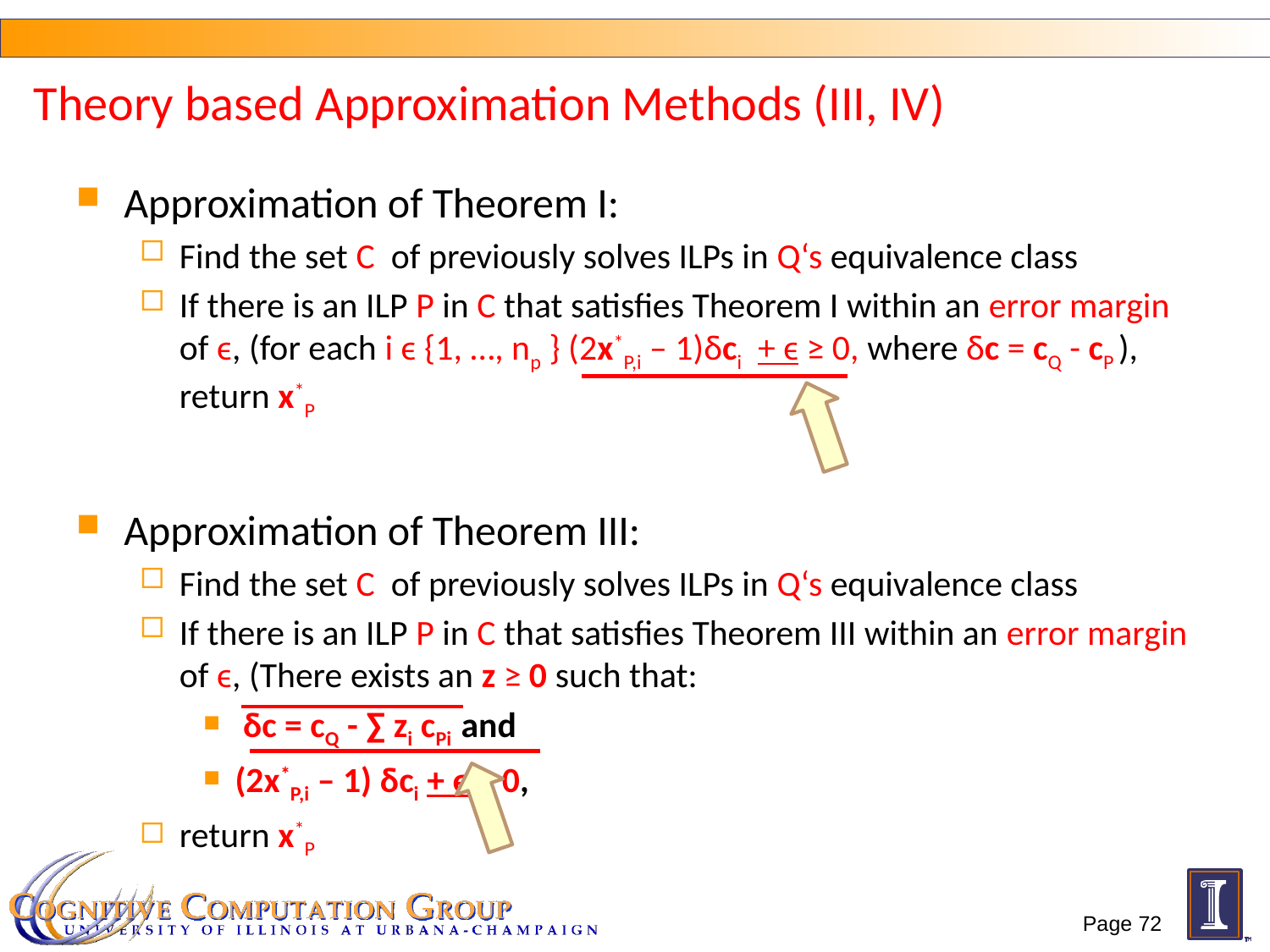

# Theory based Approximation Methods (III, IV)
Approximation of Theorem I:
Find the set C  of previously solves ILPs in Q‘s equivalence class
If there is an ILP P in C that satisfies Theorem I within an error margin of ϵ, (for each i ϵ {1, …, np } (2x*P,i – 1)δci  + ϵ ≥ 0, where δc = cQ - cP ), return x*P

Approximation of Theorem III:
Find the set C  of previously solves ILPs in Q‘s equivalence class
If there is an ILP P in C that satisfies Theorem III within an error margin of ϵ, (There exists an z ≥ 0 such that:
 δc = cQ - ∑ zi cPi  and
(2x*P,i – 1) δci + ϵ ≥ 0,
return x*P

Page 72